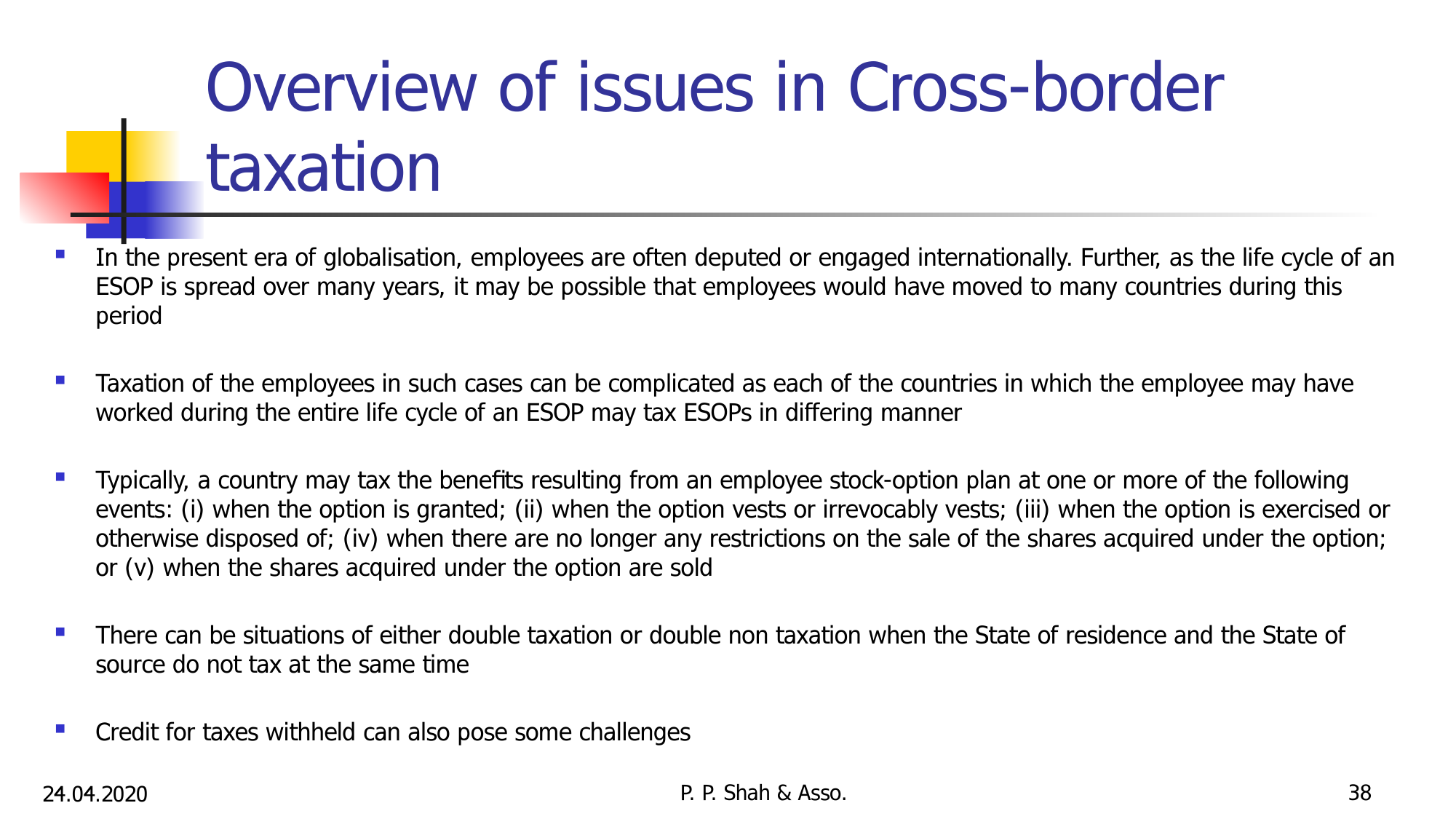

# Overview of issues in Cross-border taxation
In the present era of globalisation, employees are often deputed or engaged internationally. Further, as the life cycle of an ESOP is spread over many years, it may be possible that employees would have moved to many countries during this period

Taxation of the employees in such cases can be complicated as each of the countries in which the employee may have worked during the entire life cycle of an ESOP may tax ESOPs in differing manner

Typically, a country may tax the benefits resulting from an employee stock-option plan at one or more of the following events: (i) when the option is granted; (ii) when the option vests or irrevocably vests; (iii) when the option is exercised or otherwise disposed of; (iv) when there are no longer any restrictions on the sale of the shares acquired under the option; or (v) when the shares acquired under the option are sold

There can be situations of either double taxation or double non taxation when the State of residence and the State of source do not tax at the same time

Credit for taxes withheld can also pose some challenges
P. P. Shah & Asso.
38
24.04.2020